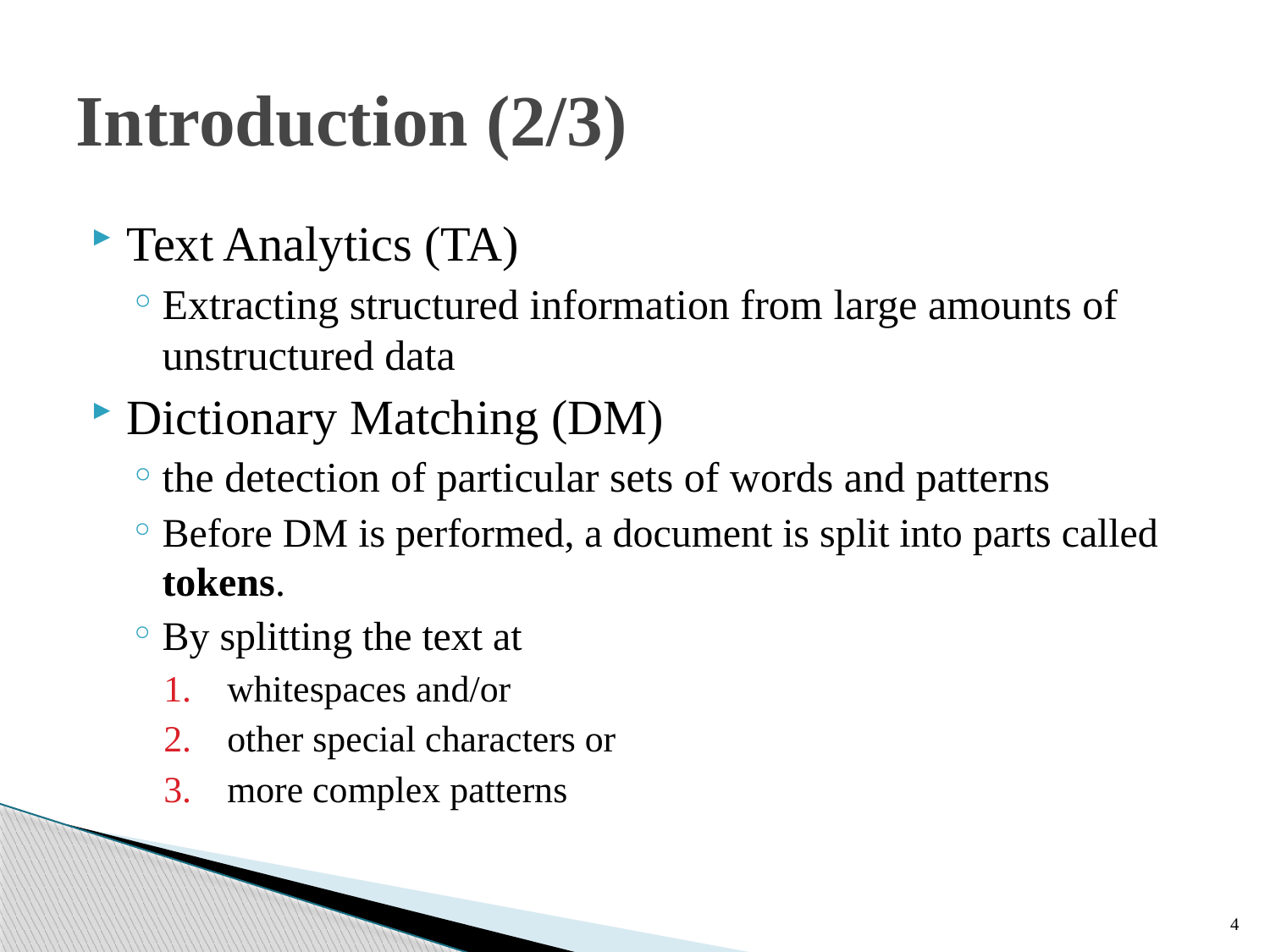

# Introduction (2/3)
Text Analytics (TA)
Extracting structured information from large amounts of unstructured data
Dictionary Matching (DM)
the detection of particular sets of words and patterns
Before DM is performed, a document is split into parts called tokens.
By splitting the text at
whitespaces and/or
other special characters or
more complex patterns

4